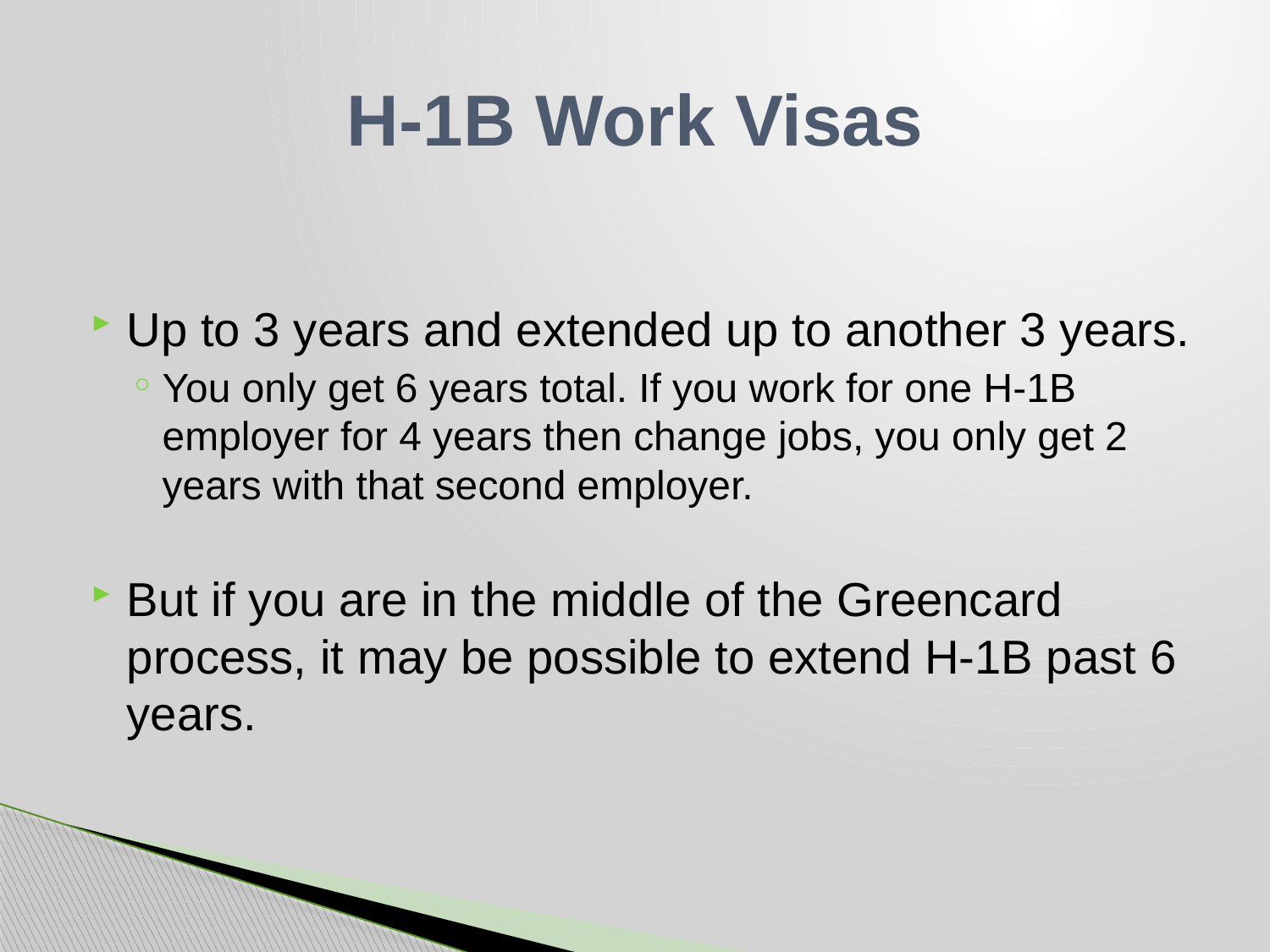

# H-1B Work Visas
Up to 3 years and extended up to another 3 years.
You only get 6 years total. If you work for one H-1B employer for 4 years then change jobs, you only get 2 years with that second employer.

But if you are in the middle of the Greencard process, it may be possible to extend H-1B past 6 years.